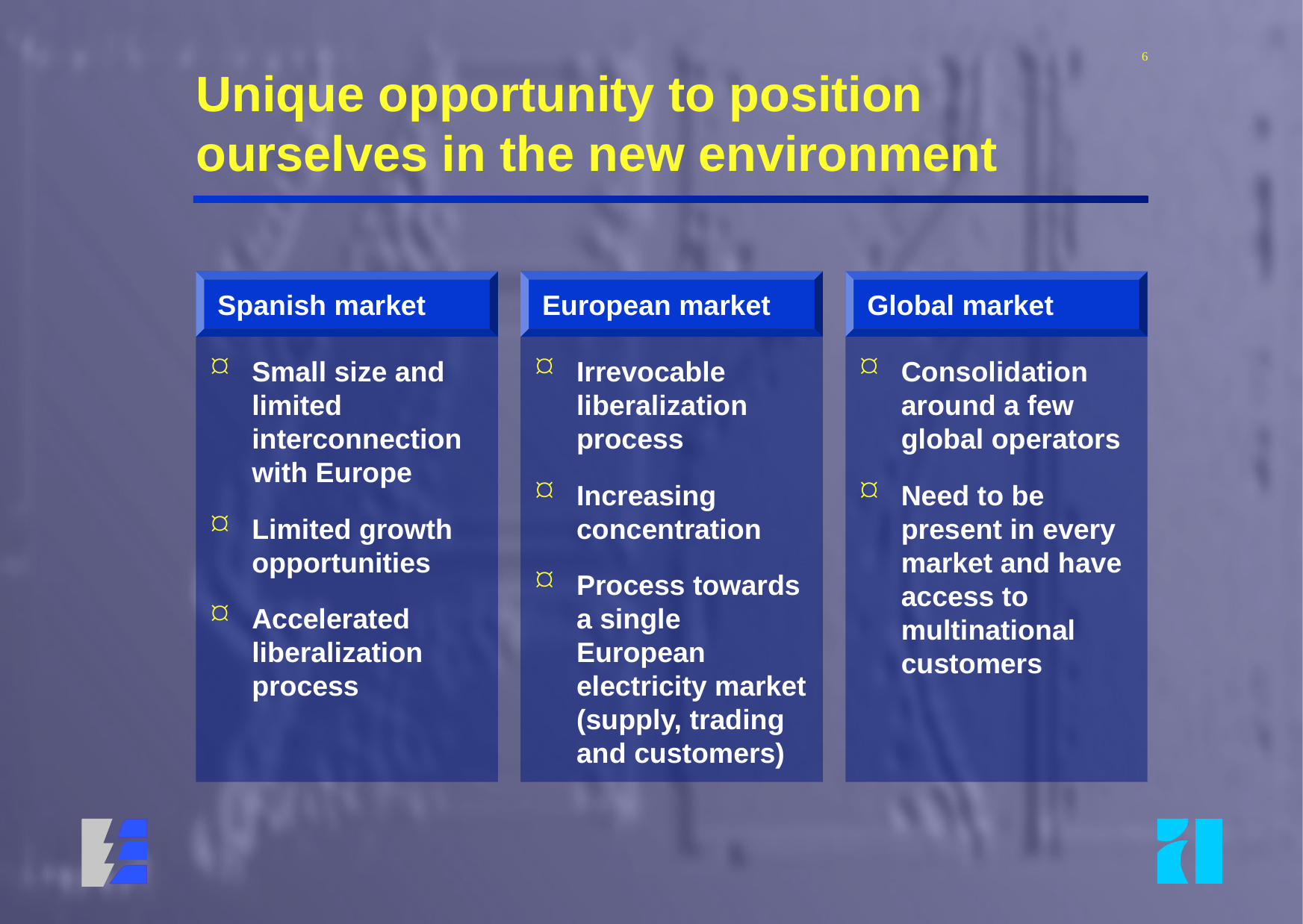

6
# Unique opportunity to position ourselves in the new environment

Spanish market
Small size and limited interconnection with Europe
Limited growth opportunities
Accelerated liberalization process

European market
Irrevocable liberalization process
Increasing concentration
Process towards a single European electricity market (supply, trading and customers)

Global market
Consolidation around a few global operators
Need to be present in every market and have access to multinational customers